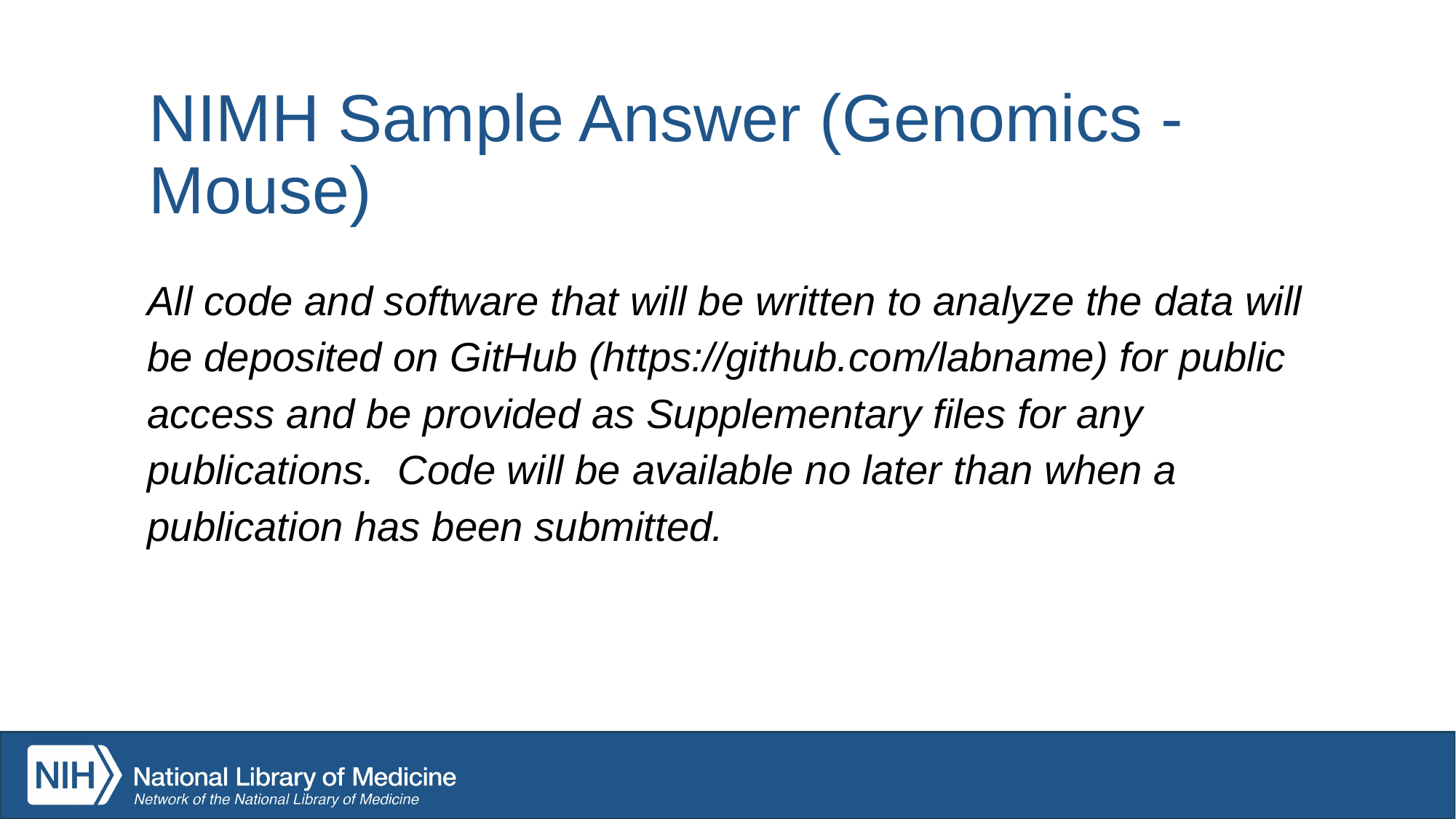

# NIMH Sample Answer (Genomics - Mouse)

All code and software that will be written to analyze the data will be deposited on GitHub (https://github.com/labname) for public access and be provided as Supplementary files for any publications.  Code will be available no later than when a publication has been submitted.